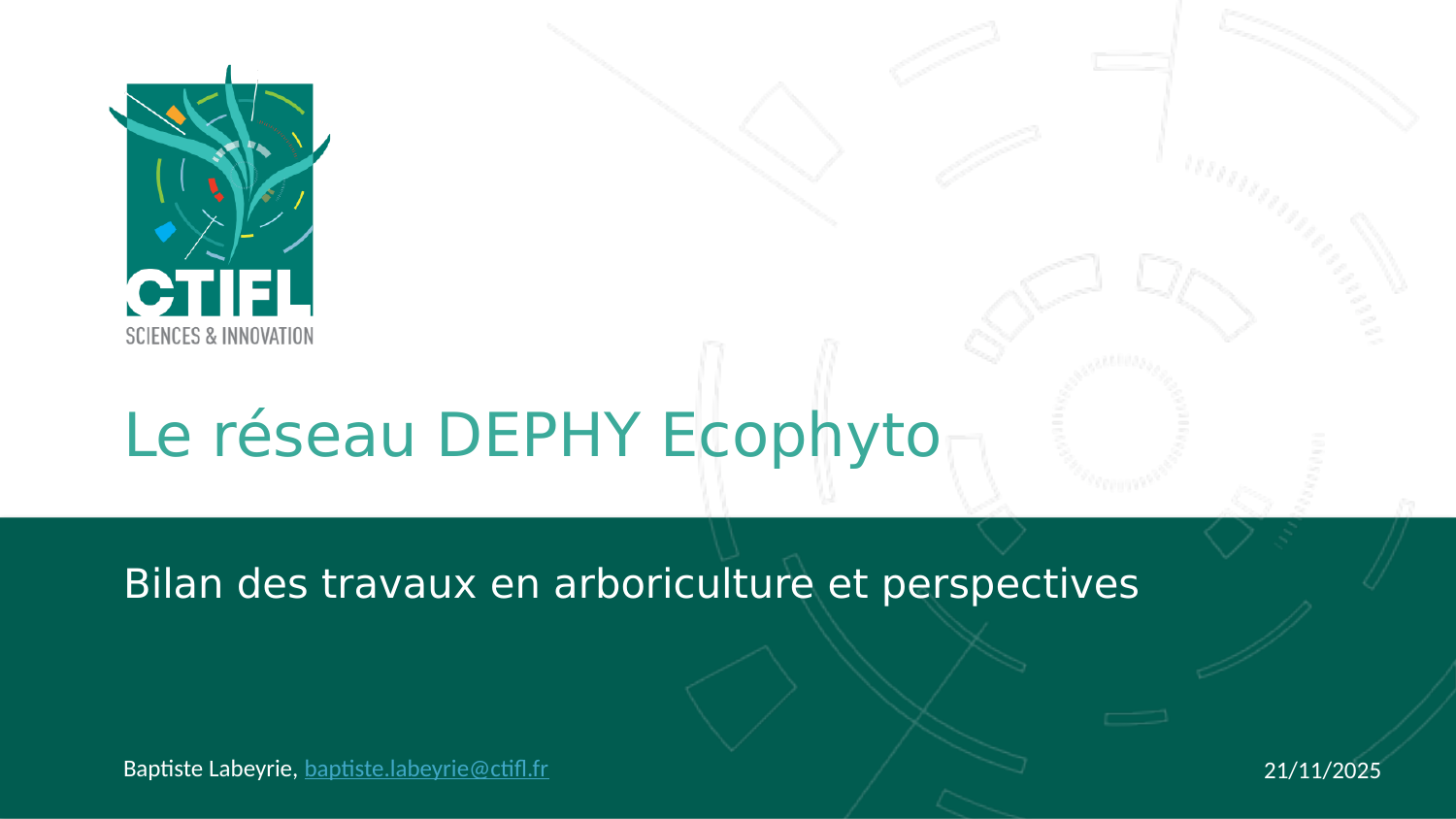

# Le réseau DEPHY Ecophyto
Bilan des travaux en arboriculture et perspectives
21/11/2025
Baptiste Labeyrie, baptiste.labeyrie@ctifl.fr